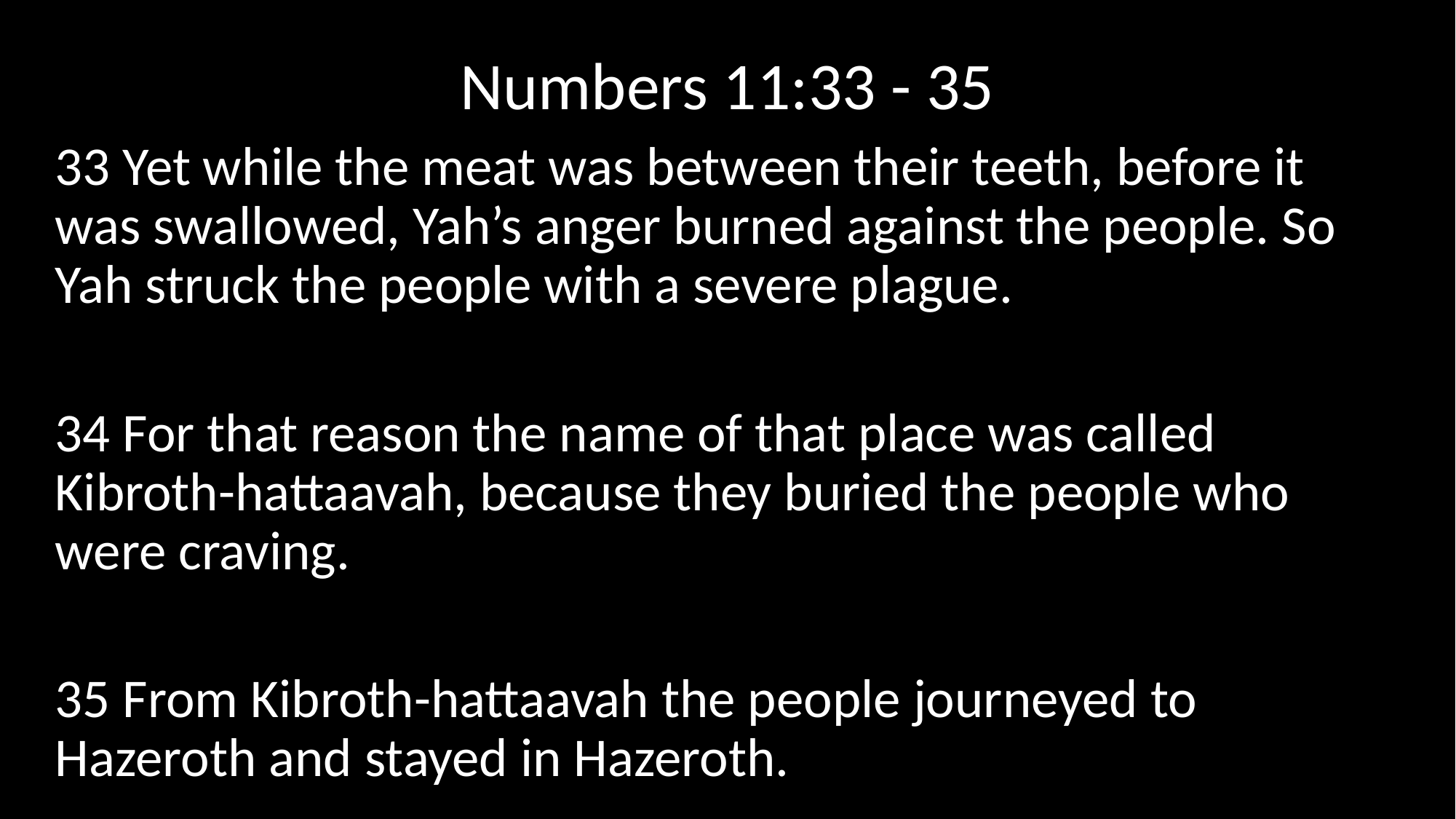

# Numbers 11:33 - 35
33 Yet while the meat was between their teeth, before it was swallowed, Yah’s anger burned against the people. So Yah struck the people with a severe plague.

34 For that reason the name of that place was called Kibroth-hattaavah, because they buried the people who were craving.

35 From Kibroth-hattaavah the people journeyed to Hazeroth and stayed in Hazeroth.